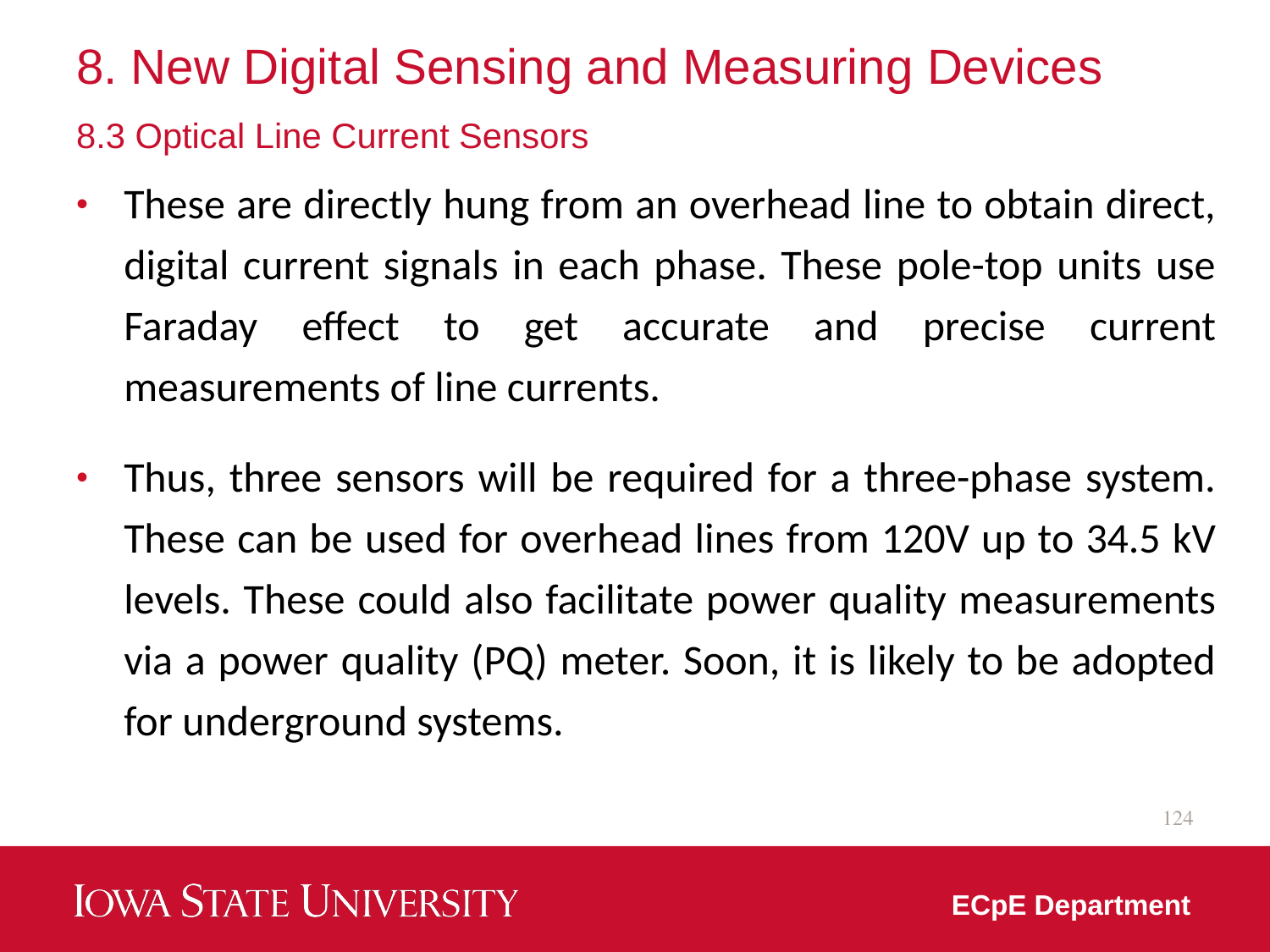

# 8. New Digital Sensing and Measuring Devices
8.3 Optical Line Current Sensors
These are directly hung from an overhead line to obtain direct, digital current signals in each phase. These pole-top units use Faraday effect to get accurate and precise current measurements of line currents.
Thus, three sensors will be required for a three-phase system. These can be used for overhead lines from 120V up to 34.5 kV levels. These could also facilitate power quality measurements via a power quality (PQ) meter. Soon, it is likely to be adopted for underground systems.
124
ECpE Department